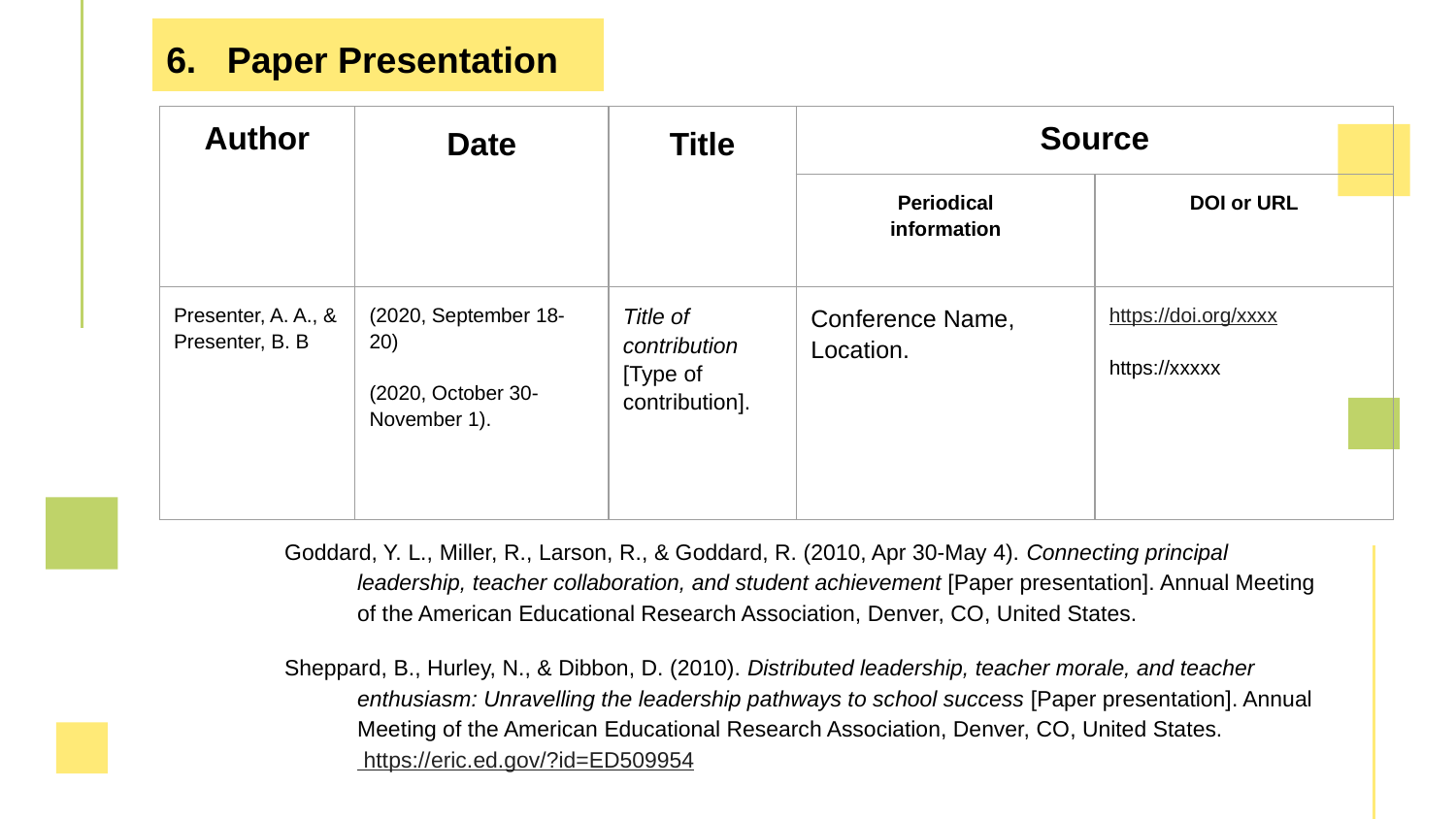

6.   Paper Presentation
| Author | Date | Title | Source |  |
| --- | --- | --- | --- | --- |
|  |  |  | Periodical information | DOI or URL |
| Presenter, A. A., & Presenter, B. B | (2020, September 18-20) (2020, October 30- November 1). | Title of contribution [Type of contribution]. | Conference Name, Location. | https://doi.org/xxxx https://xxxxx |
Goddard, Y. L., Miller, R., Larson, R., & Goddard, R. (2010, Apr 30-May 4). Connecting principal leadership, teacher collaboration, and student achievement [Paper presentation]. Annual Meeting of the American Educational Research Association, Denver, CO, United States.
Sheppard, B., Hurley, N., & Dibbon, D. (2010). Distributed leadership, teacher morale, and teacher enthusiasm: Unravelling the leadership pathways to school success [Paper presentation]. Annual Meeting of the American Educational Research Association, Denver, CO, United States. https://eric.ed.gov/?id=ED509954